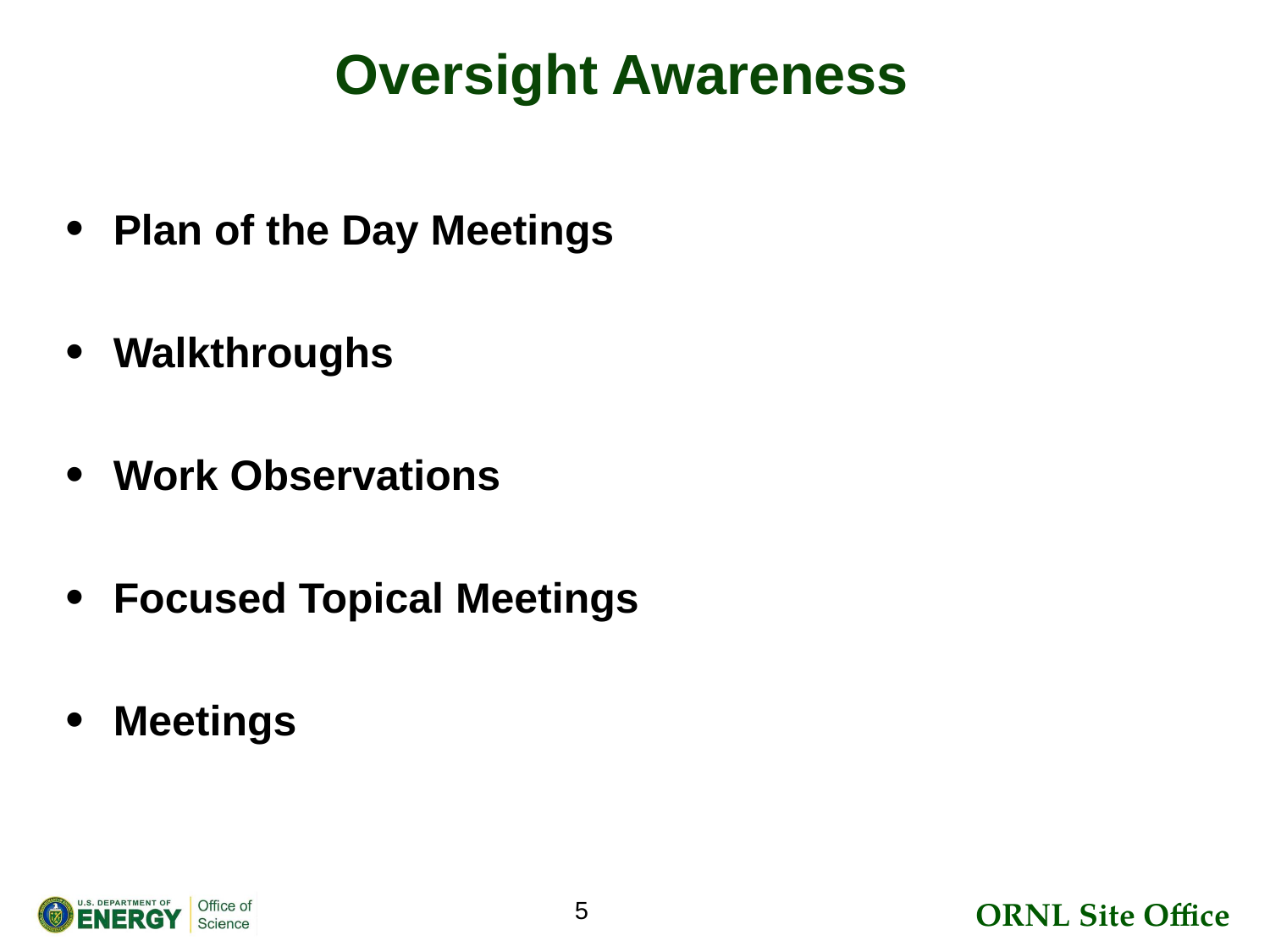

# Oversight Awareness
Plan of the Day Meetings

Walkthroughs

Work Observations

Focused Topical Meetings

Meetings